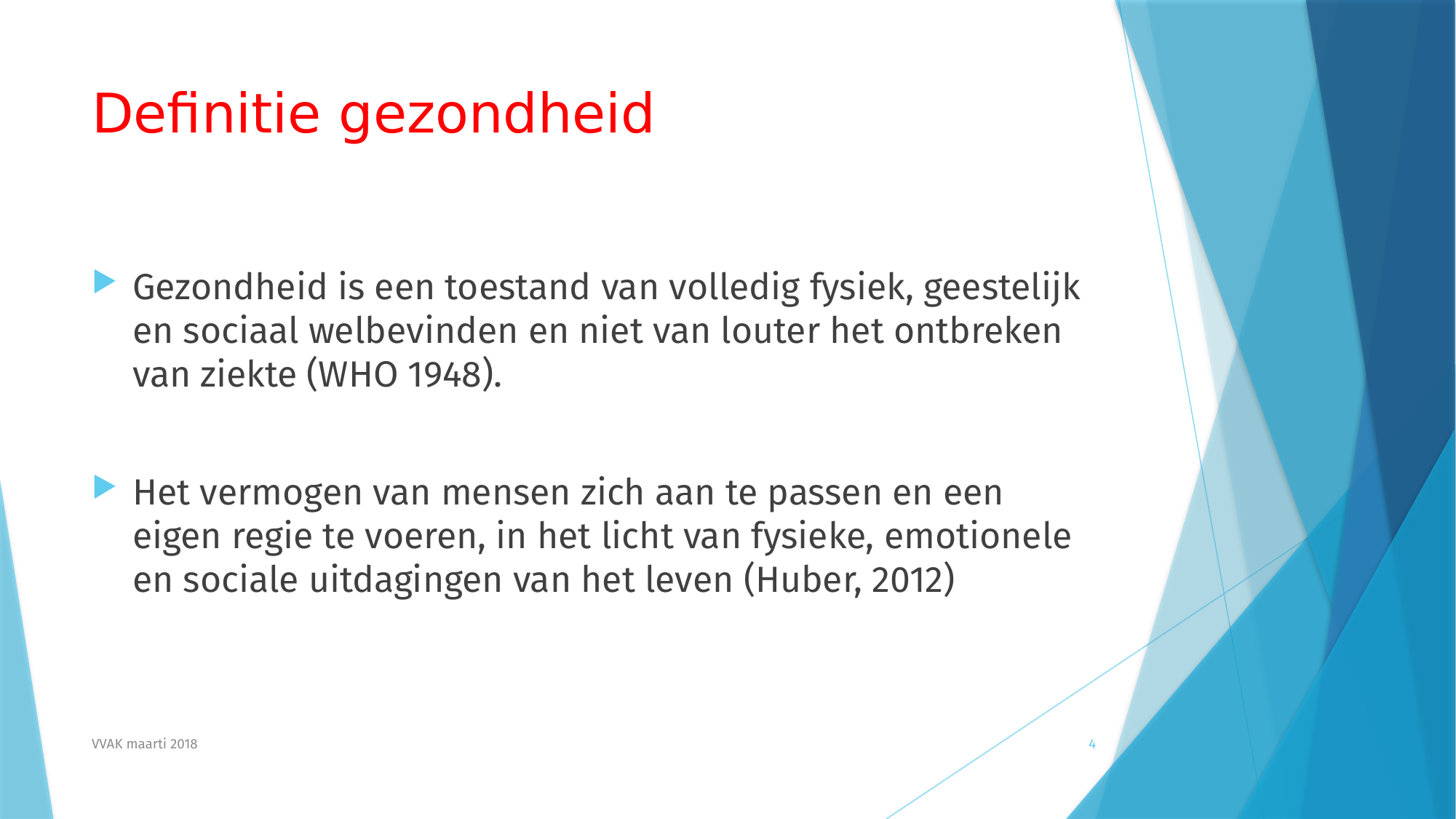

# Definitie gezondheid
Gezondheid is een toestand van volledig fysiek, geestelijk en sociaal welbevinden en niet van louter het ontbreken van ziekte (WHO 1948).

Het vermogen van mensen zich aan te passen en een eigen regie te voeren, in het licht van fysieke, emotionele en sociale uitdagingen van het leven (Huber, 2012)

VVAK maarti 2018
4